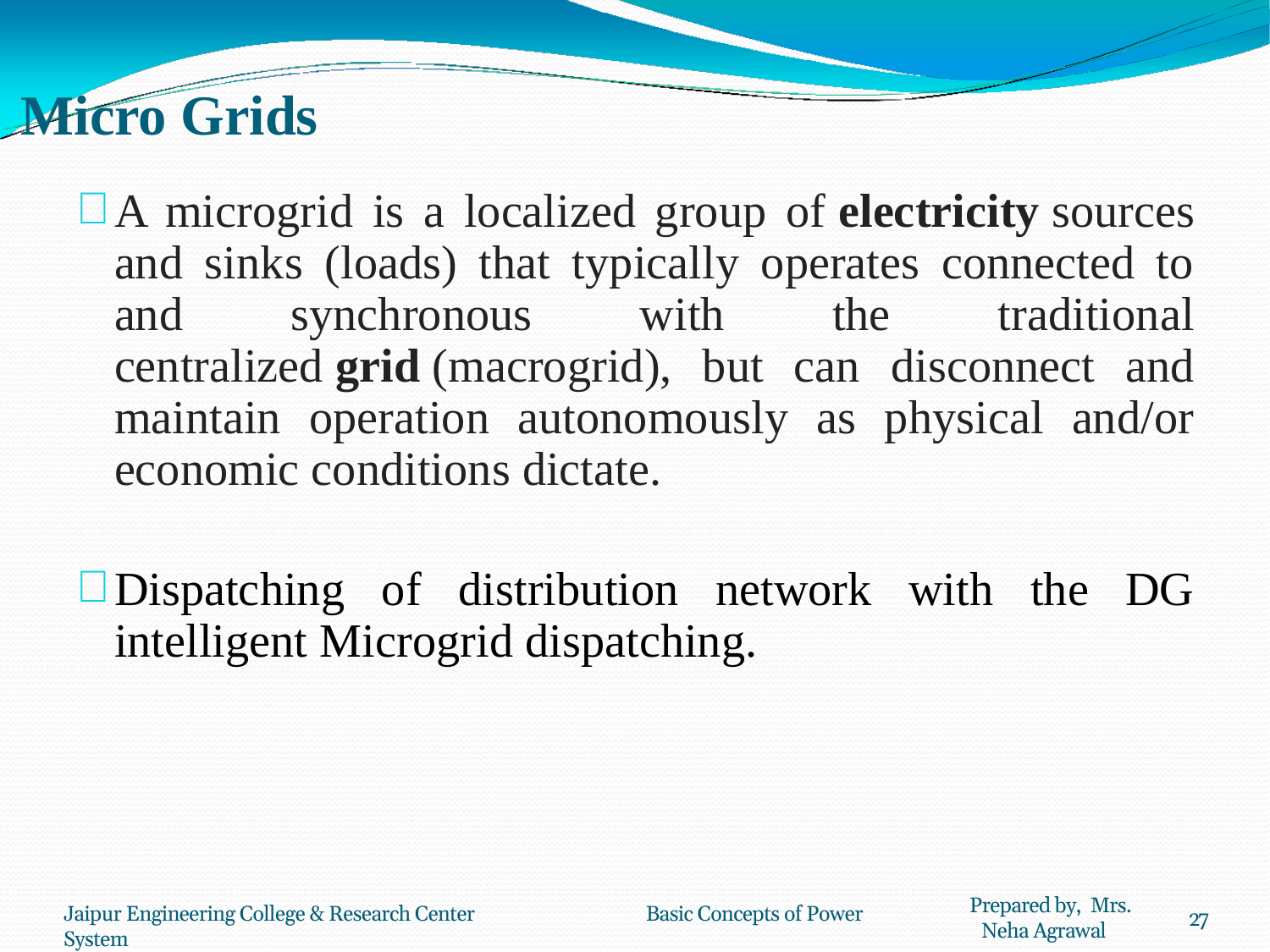

# Micro Grids
A microgrid is a localized group of electricity sources and sinks (loads) that typically operates connected to and synchronous with the traditional centralized grid (macrogrid), but can disconnect and maintain operation autonomously as physical and/or economic conditions dictate.

Dispatching of distribution network with the DG intelligent Microgrid dispatching.
Prepared by,  Mrs. Neha Agrawal
Jaipur Engineering College & Research Center	Basic Concepts of Power System
27